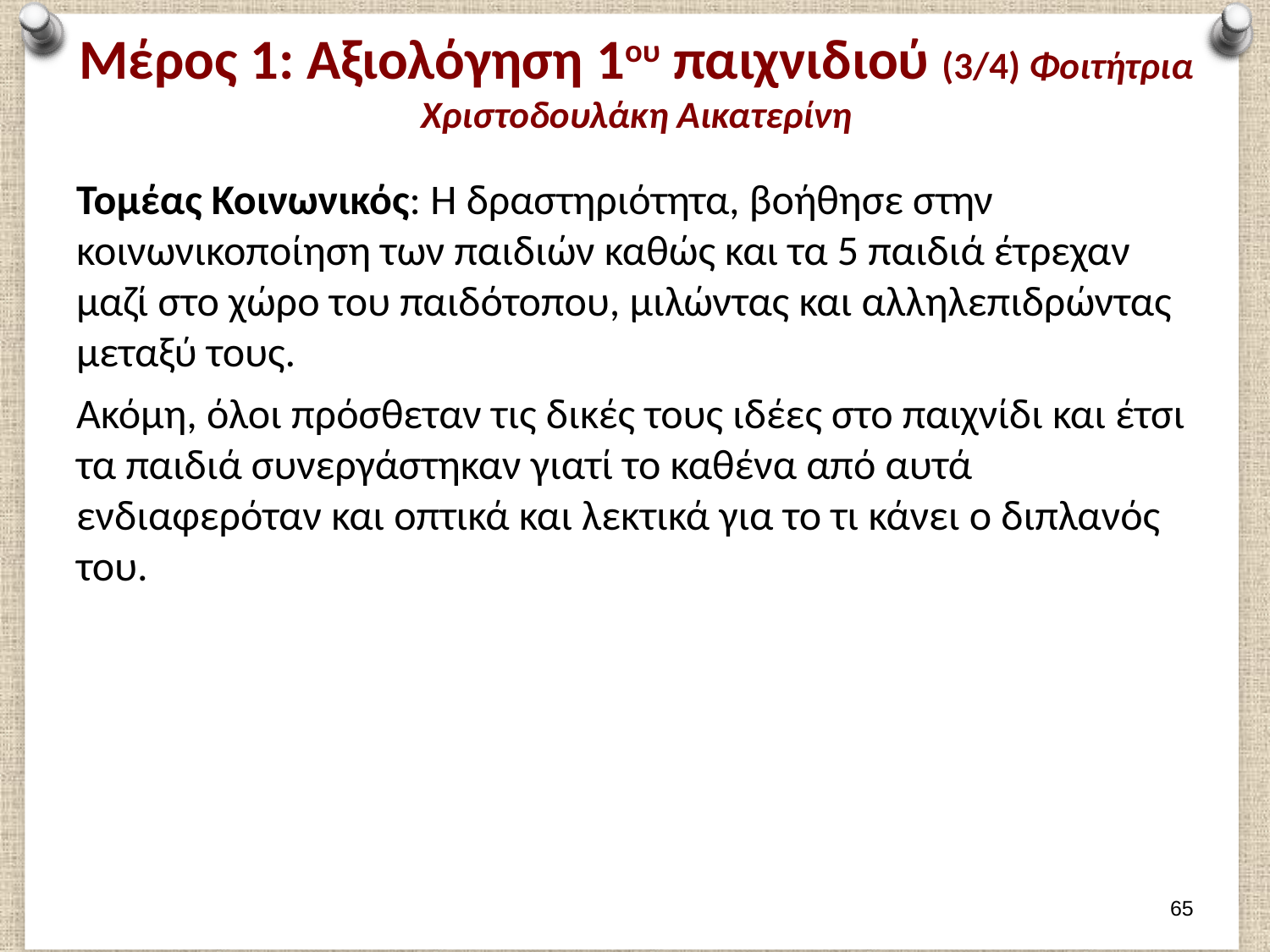

# Μέρος 1: Αξιολόγηση 1ου παιχνιδιού (3/4) Φοιτήτρια Χριστοδουλάκη Αικατερίνη
Τομέας Κοινωνικός: Η δραστηριότητα, βοήθησε στην κοινωνικοποίηση των παιδιών καθώς και τα 5 παιδιά έτρεχαν μαζί στο χώρο του παιδότοπου, μιλώντας και αλληλεπιδρώντας μεταξύ τους.
Ακόμη, όλοι πρόσθεταν τις δικές τους ιδέες στο παιχνίδι και έτσι τα παιδιά συνεργάστηκαν γιατί το καθένα από αυτά ενδιαφερόταν και οπτικά και λεκτικά για το τι κάνει ο διπλανός του.
65